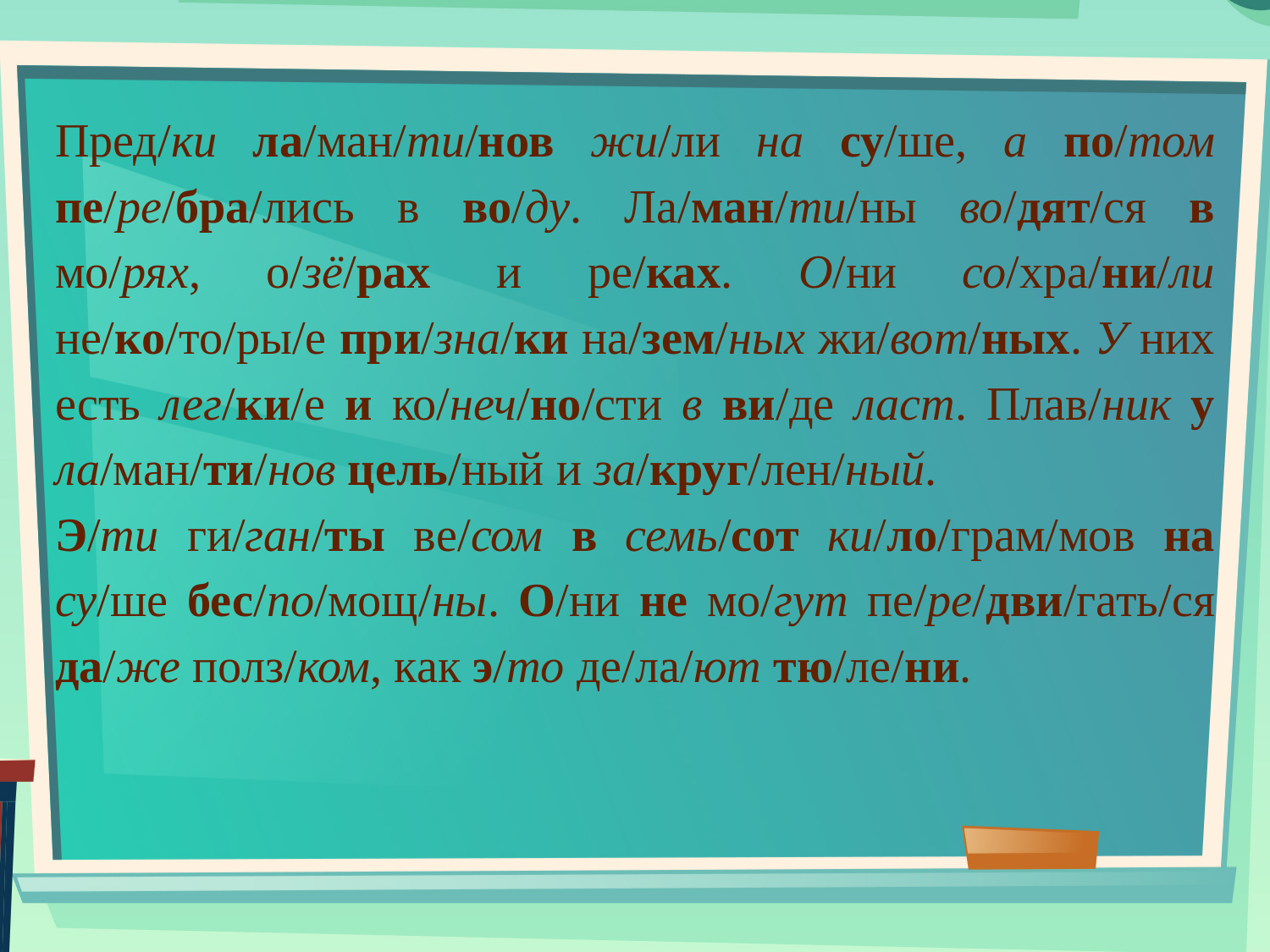

Пред/ки ла/ман/ти/нов жи/ли на су/ше, а по/том пе/ре/бра/лись в во/ду. Ла/ман/ти/ны во/дят/ся в мо/рях, о/зё/рах и ре/ках. О/ни со/хра/ни/ли не/ко/то/ры/е при/зна/ки на/зем/ных жи/вот/ных. У них есть лег/ки/е и ко/неч/но/сти в ви/де ласт. Плав/ник у ла/ман/ти/нов цель/ный и за/круг/лен/ный.
Э/ти ги/ган/ты ве/сом в семь/сот ки/ло/грам/мов на су/ше бес/по/мощ/ны. О/ни не мо/гут пе/ре/дви/гать/ся да/же полз/ком, как э/то де/ла/ют тю/ле/ни.